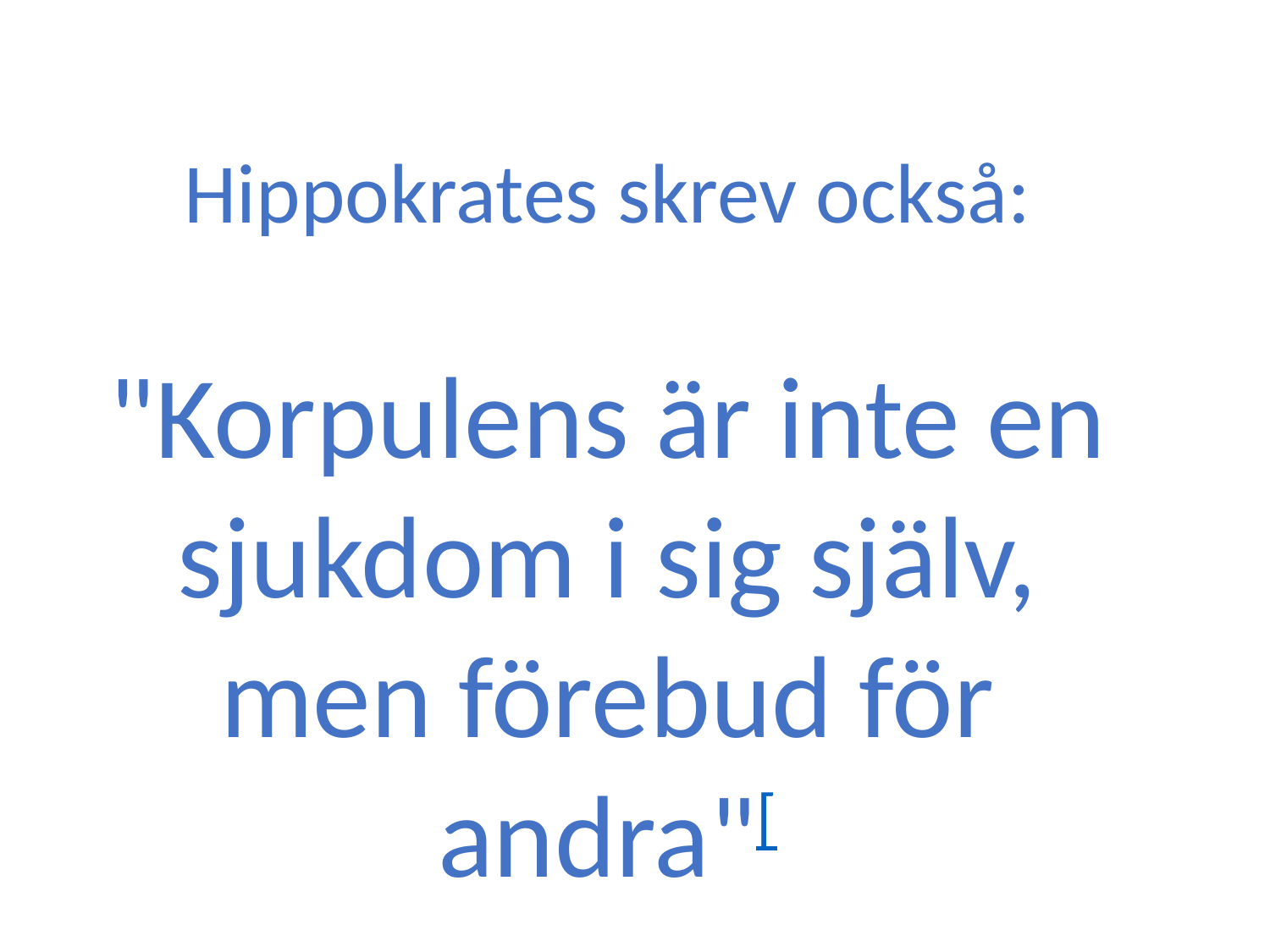

Hippokrates skrev också:

"Korpulens är inte en sjukdom i sig själv, men förebud för andra"[